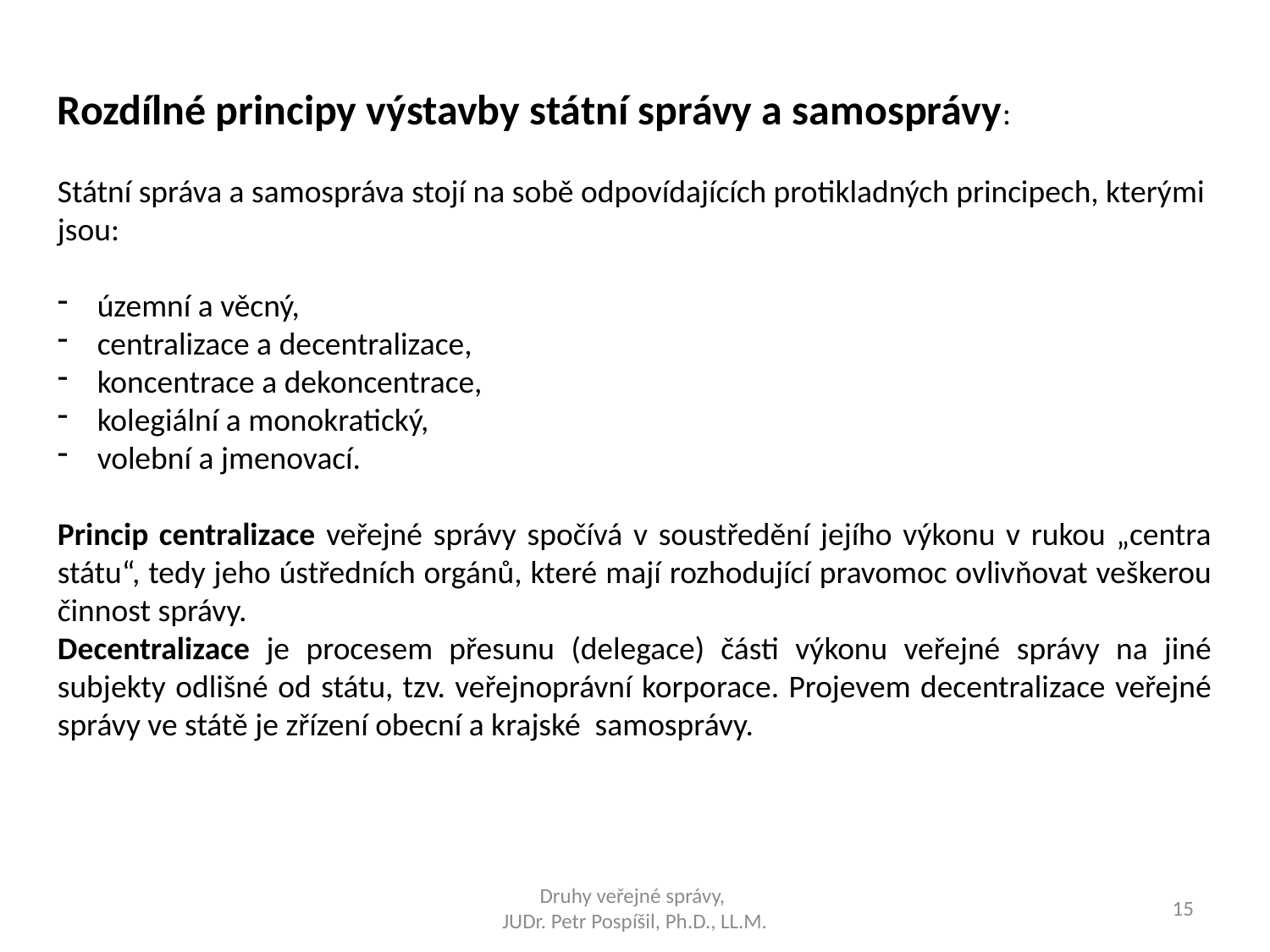

Rozdílné principy výstavby státní správy a samosprávy:

Státní správa a samospráva stojí na sobě odpovídajících protikladných principech, kterými jsou:

územní a věcný,
centralizace a decentralizace,
koncentrace a dekoncentrace,
kolegiální a monokratický,
volební a jmenovací.

Princip centralizace veřejné správy spočívá v soustředění jejího výkonu v rukou „centra státu“, tedy jeho ústředních orgánů, které mají rozhodující pravomoc ovlivňovat veškerou činnost správy.
Decentralizace je procesem přesunu (delegace) části výkonu veřejné správy na jiné subjekty odlišné od státu, tzv. veřejnoprávní korporace. Projevem decentralizace veřejné správy ve státě je zřízení obecní a krajské  samosprávy.
Druhy veřejné správy,
JUDr. Petr Pospíšil, Ph.D., LL.M.
15